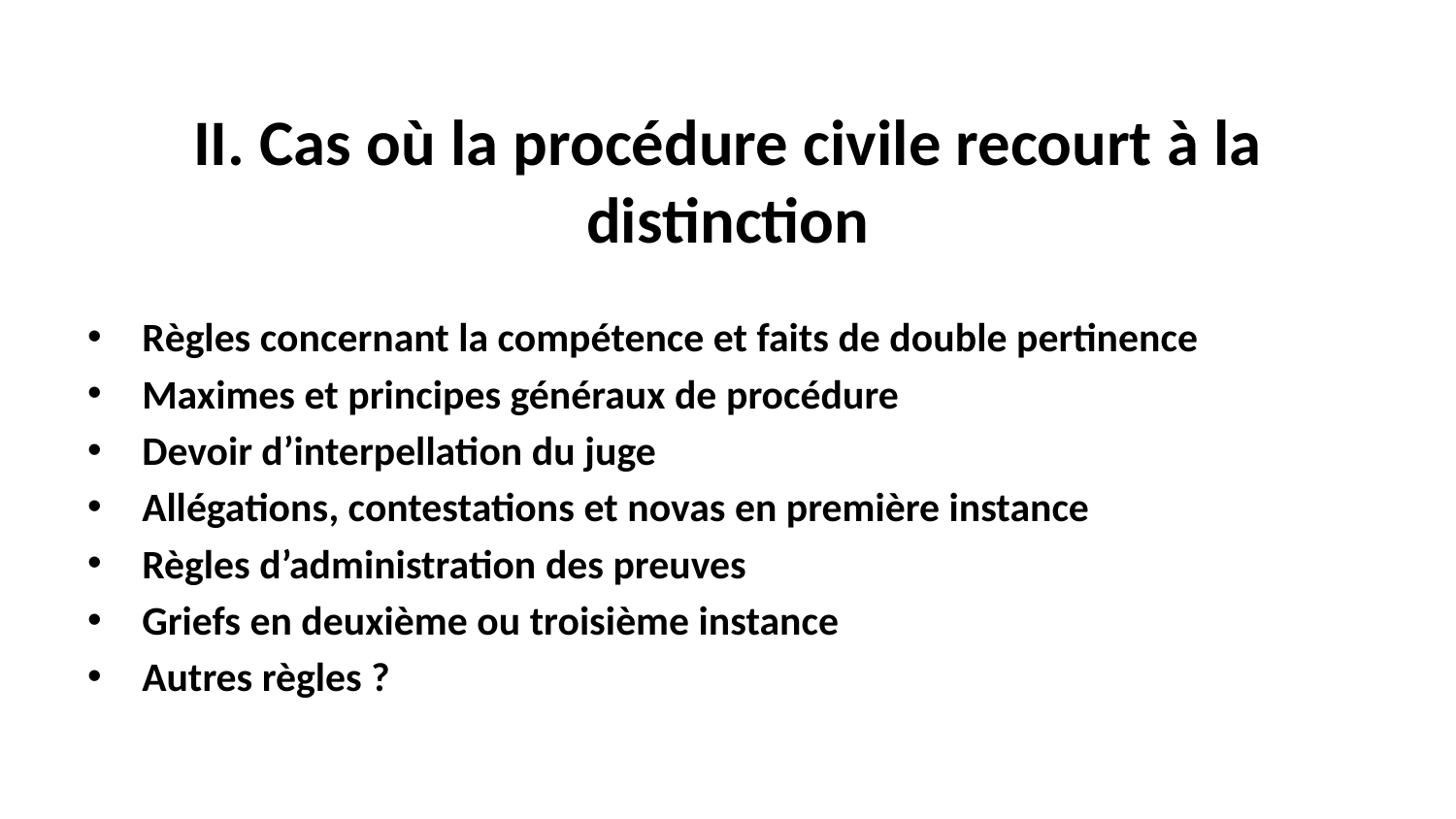

# II. Cas où la procédure civile recourt à la distinction

Règles concernant la compétence et faits de double pertinence
Maximes et principes généraux de procédure
Devoir d’interpellation du juge
Allégations, contestations et novas en première instance
Règles d’administration des preuves
Griefs en deuxième ou troisième instance
Autres règles ?